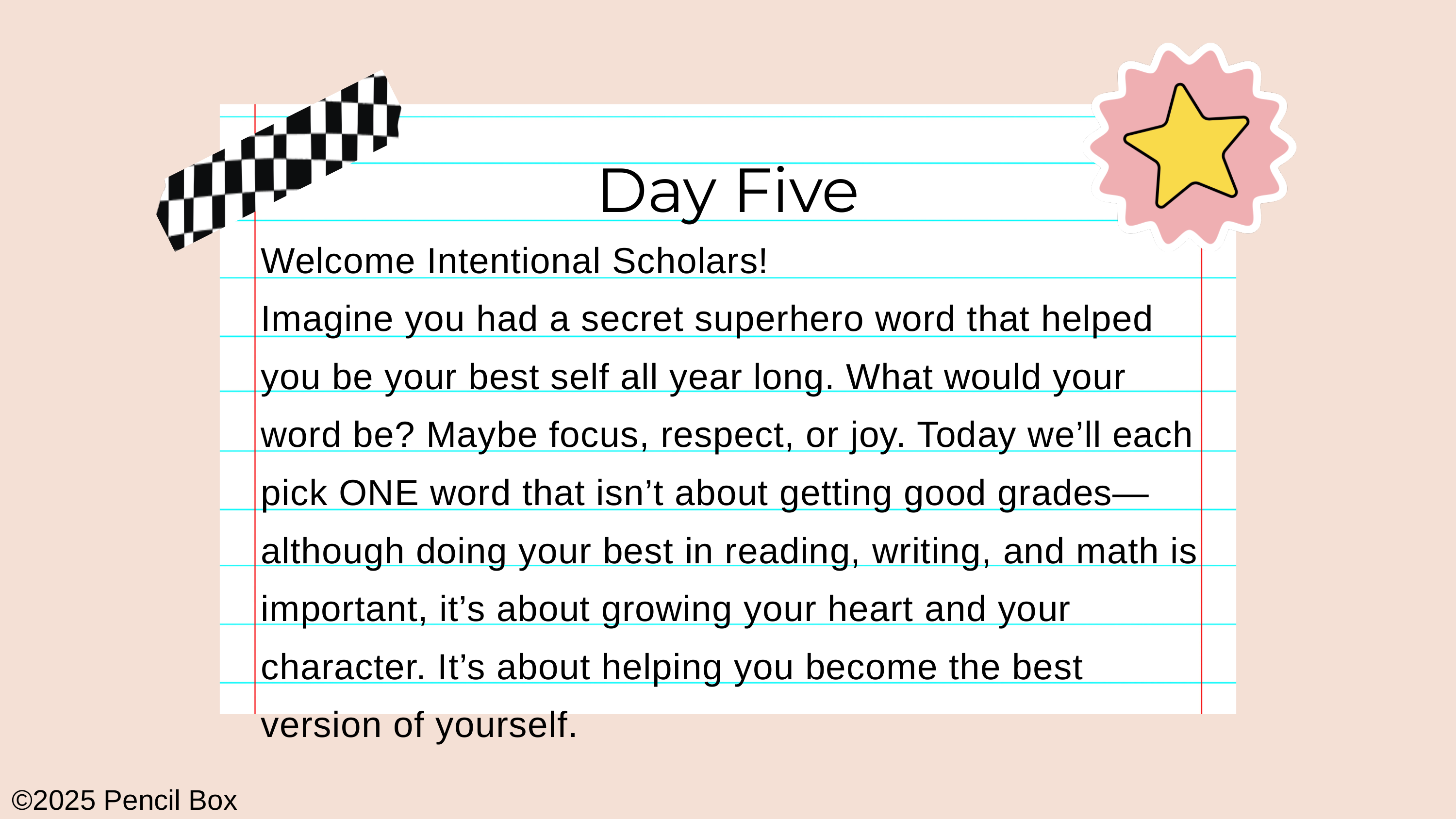

Day Five
Welcome Intentional Scholars!
Imagine you had a secret superhero word that helped you be your best self all year long. What would your word be? Maybe focus, respect, or joy. Today we’ll each pick ONE word that isn’t about getting good grades— although doing your best in reading, writing, and math is important, it’s about growing your heart and your character. It’s about helping you become the best version of yourself.
©2025 Pencil Box Solutions